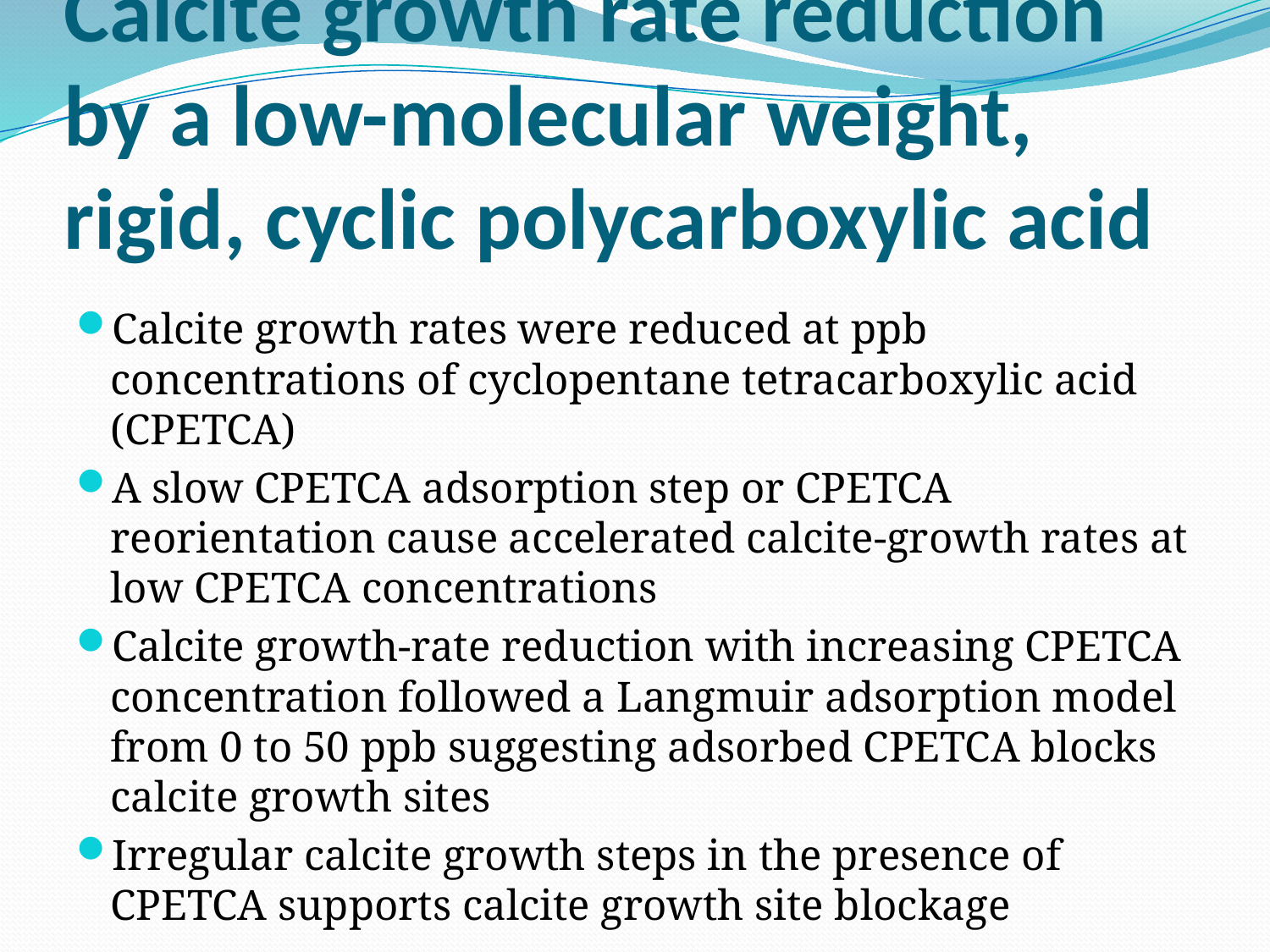

# Calcite growth rate reduction by a low-molecular weight, rigid, cyclic polycarboxylic acid
Calcite growth rates were reduced at ppb concentrations of cyclopentane tetracarboxylic acid (CPETCA)
A slow CPETCA adsorption step or CPETCA reorientation cause accelerated calcite-growth rates at low CPETCA concentrations
Calcite growth-rate reduction with increasing CPETCA concentration followed a Langmuir adsorption model from 0 to 50 ppb suggesting adsorbed CPETCA blocks calcite growth sites
Irregular calcite growth steps in the presence of CPETCA supports calcite growth site blockage